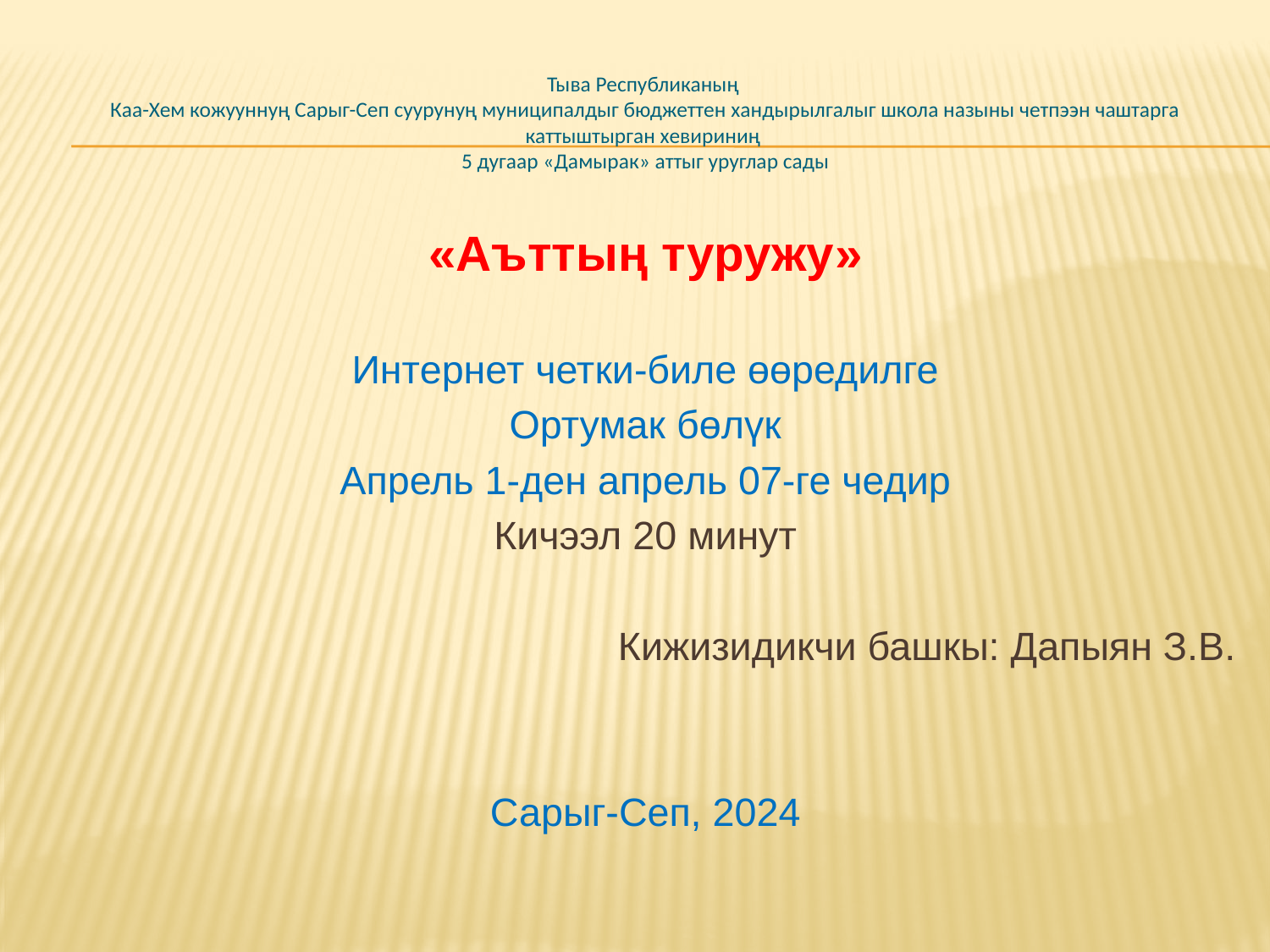

# Тыва Республиканың Каа-Хем кожууннуң Сарыг-Сеп суурунуң муниципалдыг бюджеттен хандырылгалыг школа назыны четпээн чаштарга каттыштырган хевириниң 5 дугаар «Дамырак» аттыг уруглар сады
«Аъттың туружу»

Интернет четки-биле өөредилге
Ортумак бөлүк
Апрель 1-ден апрель 07-ге чедир
Кичээл 20 минут

Кижизидикчи башкы: Дапыян З.В.

Сарыг-Сеп, 2024